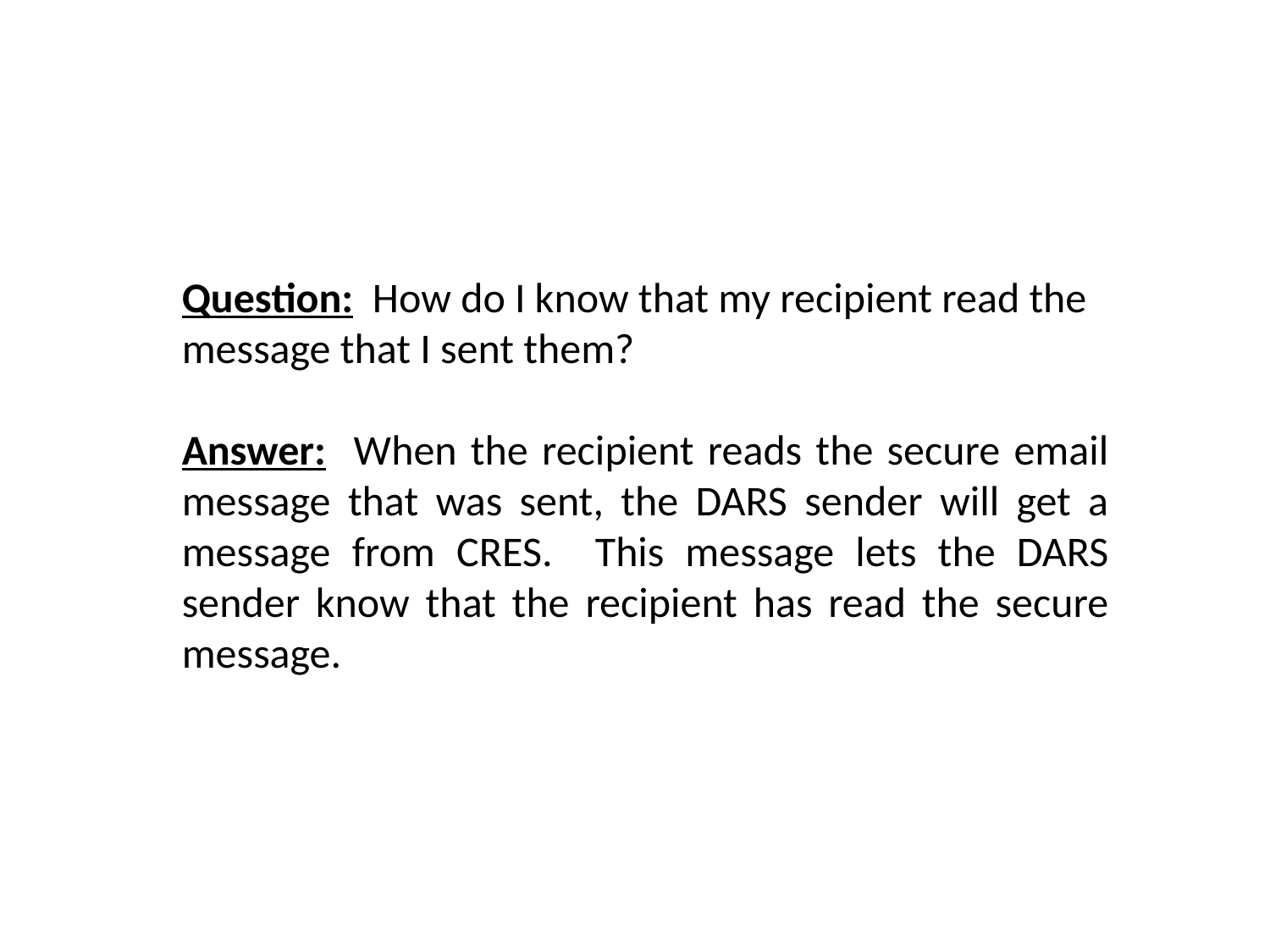

Question:  How do I know that my recipient read the message that I sent them?
Answer:  When the recipient reads the secure email message that was sent, the DARS sender will get a message from CRES.  This message lets the DARS sender know that the recipient has read the secure message.